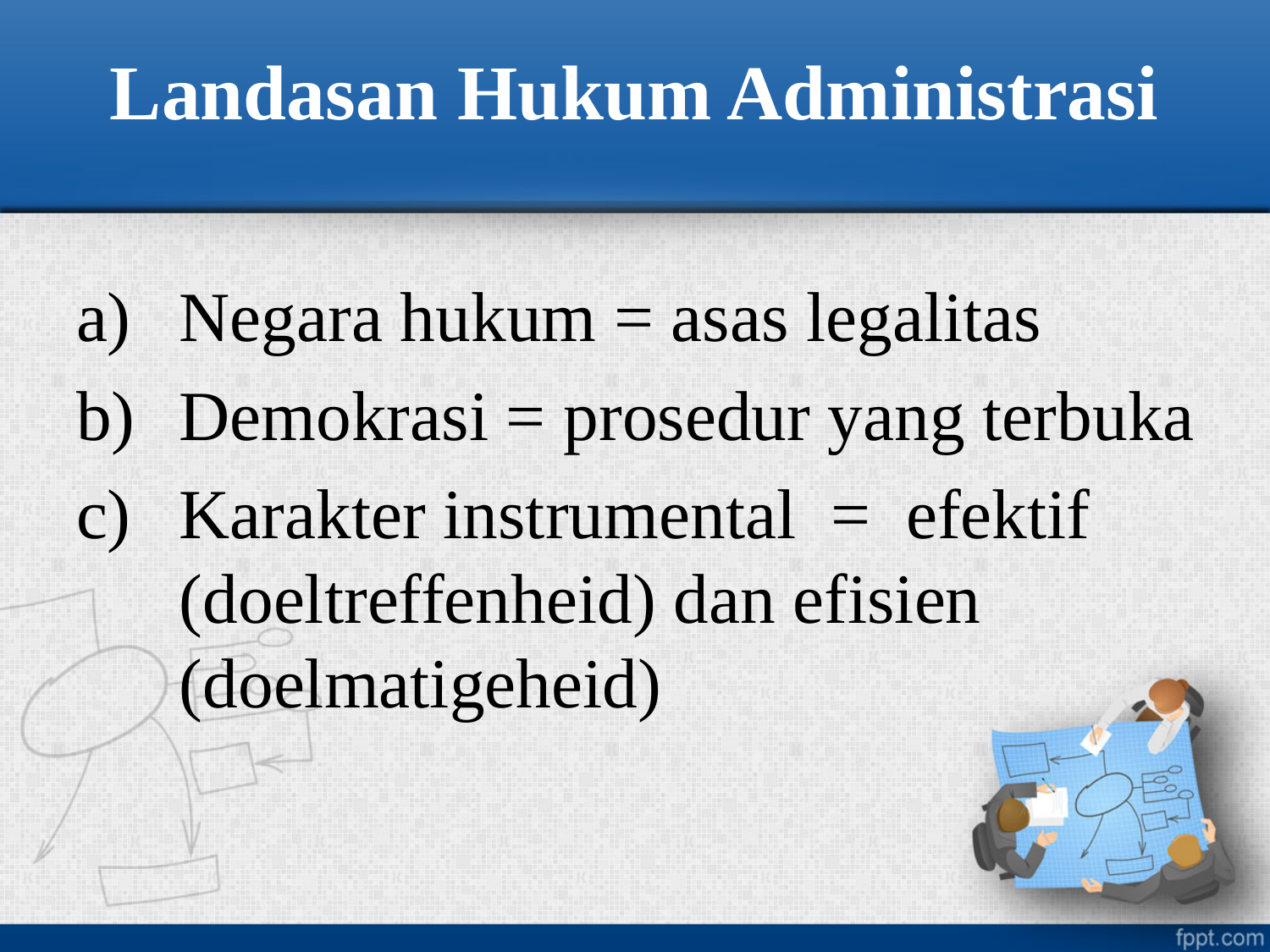

# Landasan Hukum Administrasi

Negara hukum = asas legalitas
Demokrasi = prosedur yang terbuka
Karakter instrumental  =  efektif (doeltreffenheid) dan efisien (doelmatigeheid)